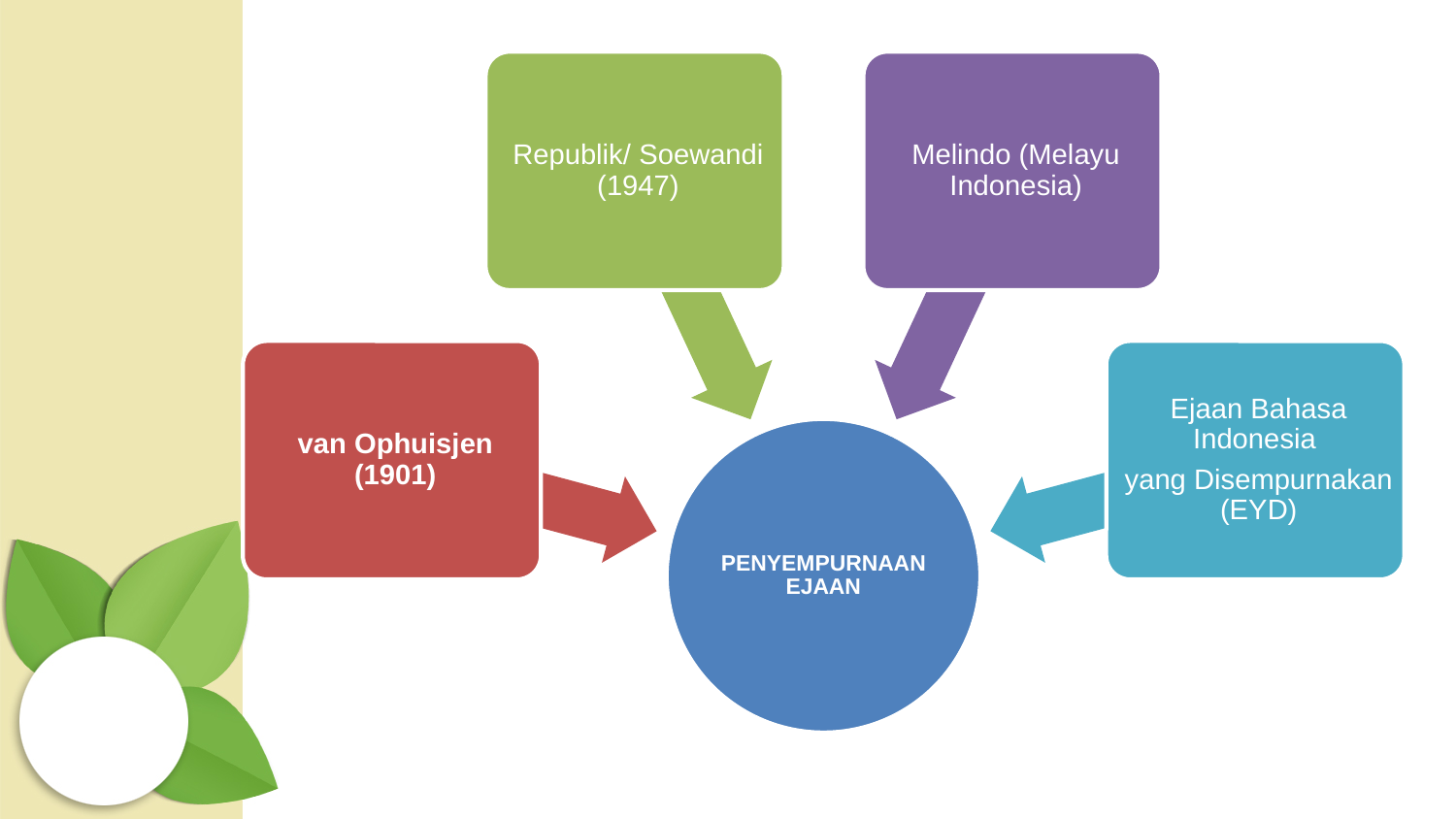

#
PENYEMPURNAAN EJAAN
van Ophuisjen (1901)
Republik/ Soewandi (1947)
Melindo (Melayu Indonesia)
Ejaan Bahasa Indonesia
yang Disempurnakan (EYD)